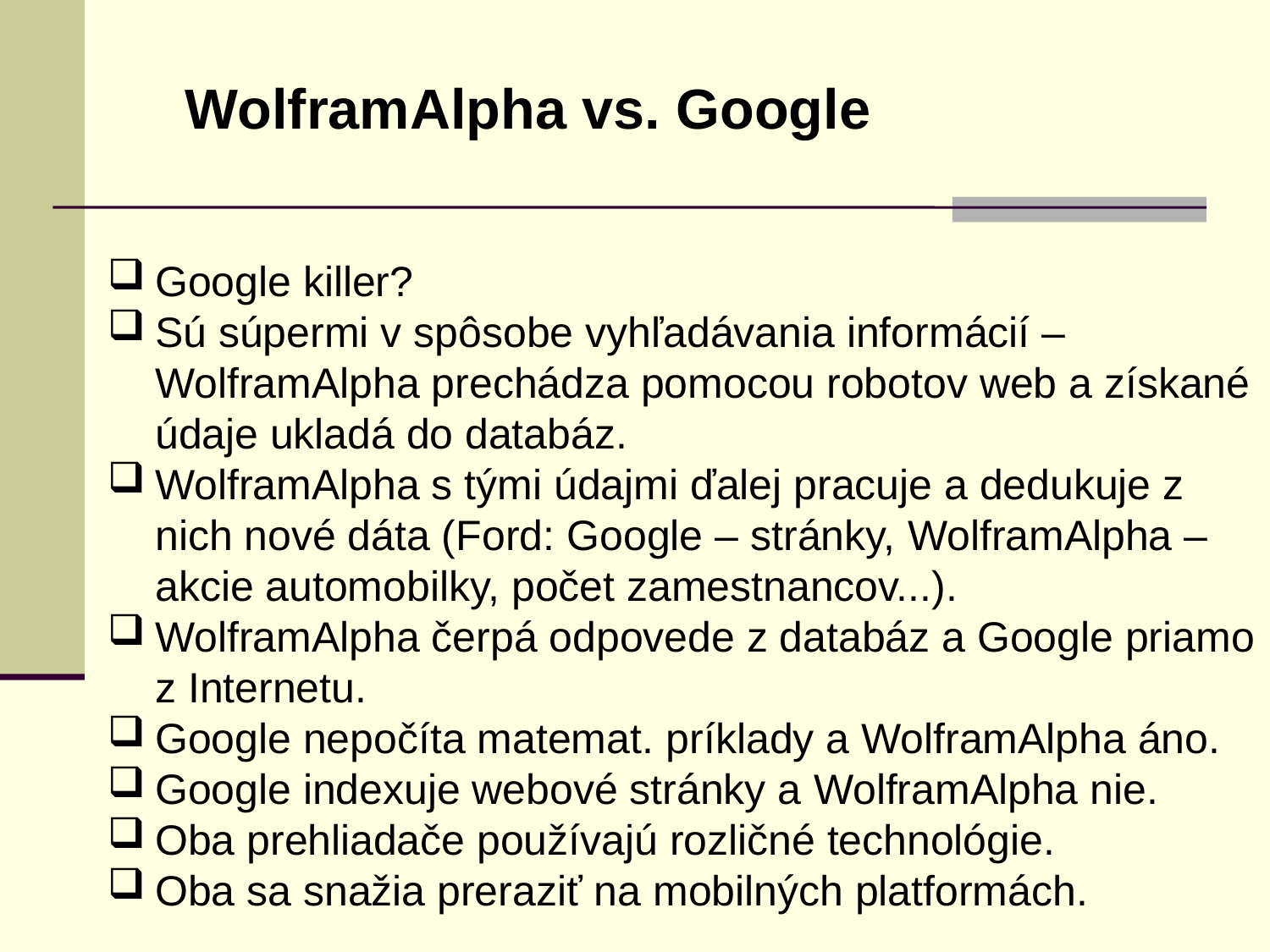

WolframAlpha vs. Google

Google killer?
Sú súpermi v spôsobe vyhľadávania informácií – WolframAlpha prechádza pomocou robotov web a získané údaje ukladá do databáz.
WolframAlpha s tými údajmi ďalej pracuje a dedukuje z nich nové dáta (Ford: Google – stránky, WolframAlpha – akcie automobilky, počet zamestnancov...).
WolframAlpha čerpá odpovede z databáz a Google priamo z Internetu.
Google nepočíta matemat. príklady a WolframAlpha áno.
Google indexuje webové stránky a WolframAlpha nie.
Oba prehliadače používajú rozličné technológie.
Oba sa snažia preraziť na mobilných platformách.